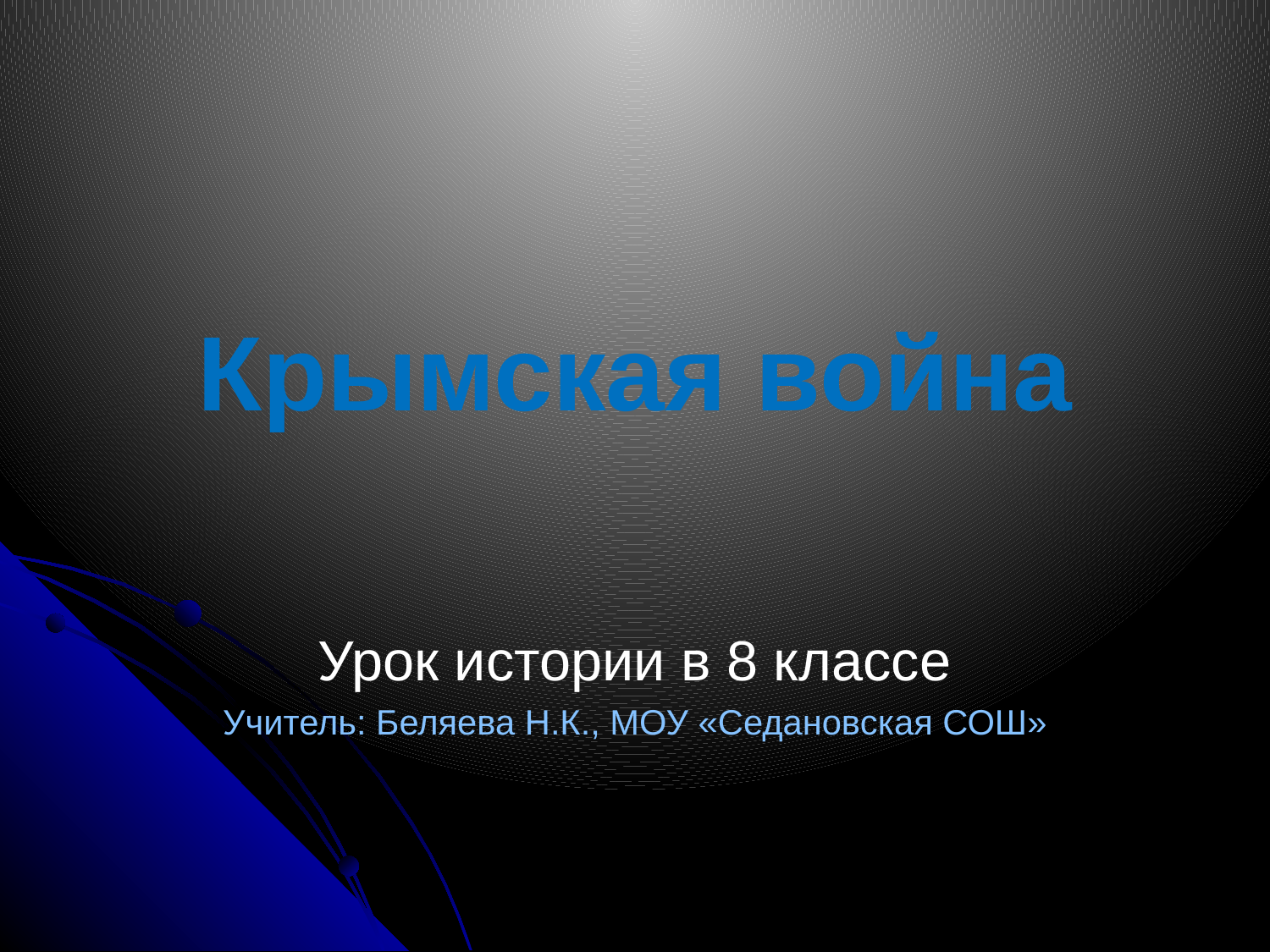

# Крымская война

Урок истории в 8 классе
Учитель: Беляева Н.К., МОУ «Седановская СОШ»